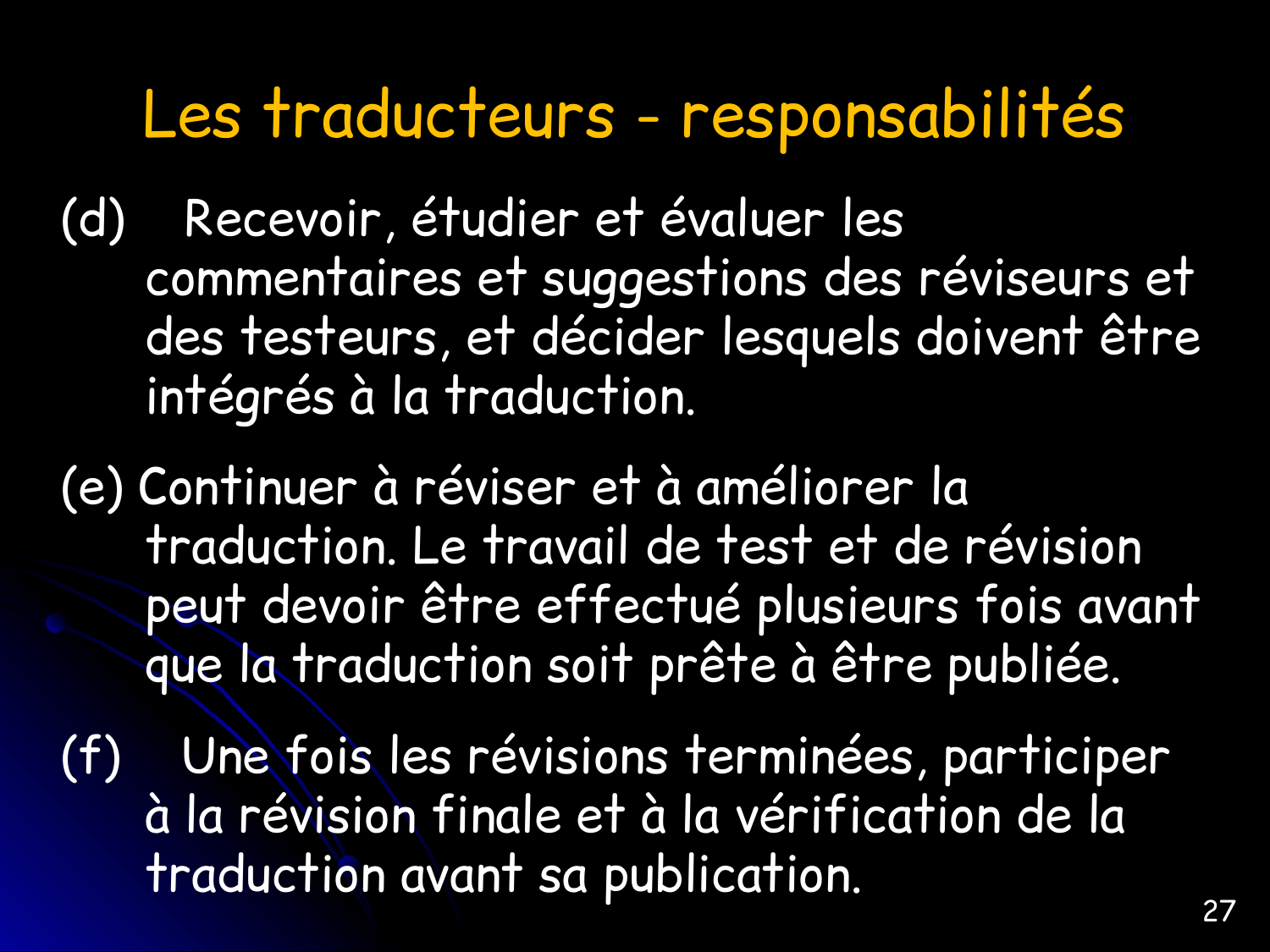

# Les traducteurs - responsabilités
(d)    Recevoir, étudier et évaluer les commentaires et suggestions des réviseurs et des testeurs, et décider lesquels doivent être intégrés à la traduction.
(e) Continuer à réviser et à améliorer la traduction. Le travail de test et de révision peut devoir être effectué plusieurs fois avant que la traduction soit prête à être publiée.
(f)    Une fois les révisions terminées, participer à la révision finale et à la vérification de la traduction avant sa publication.
27